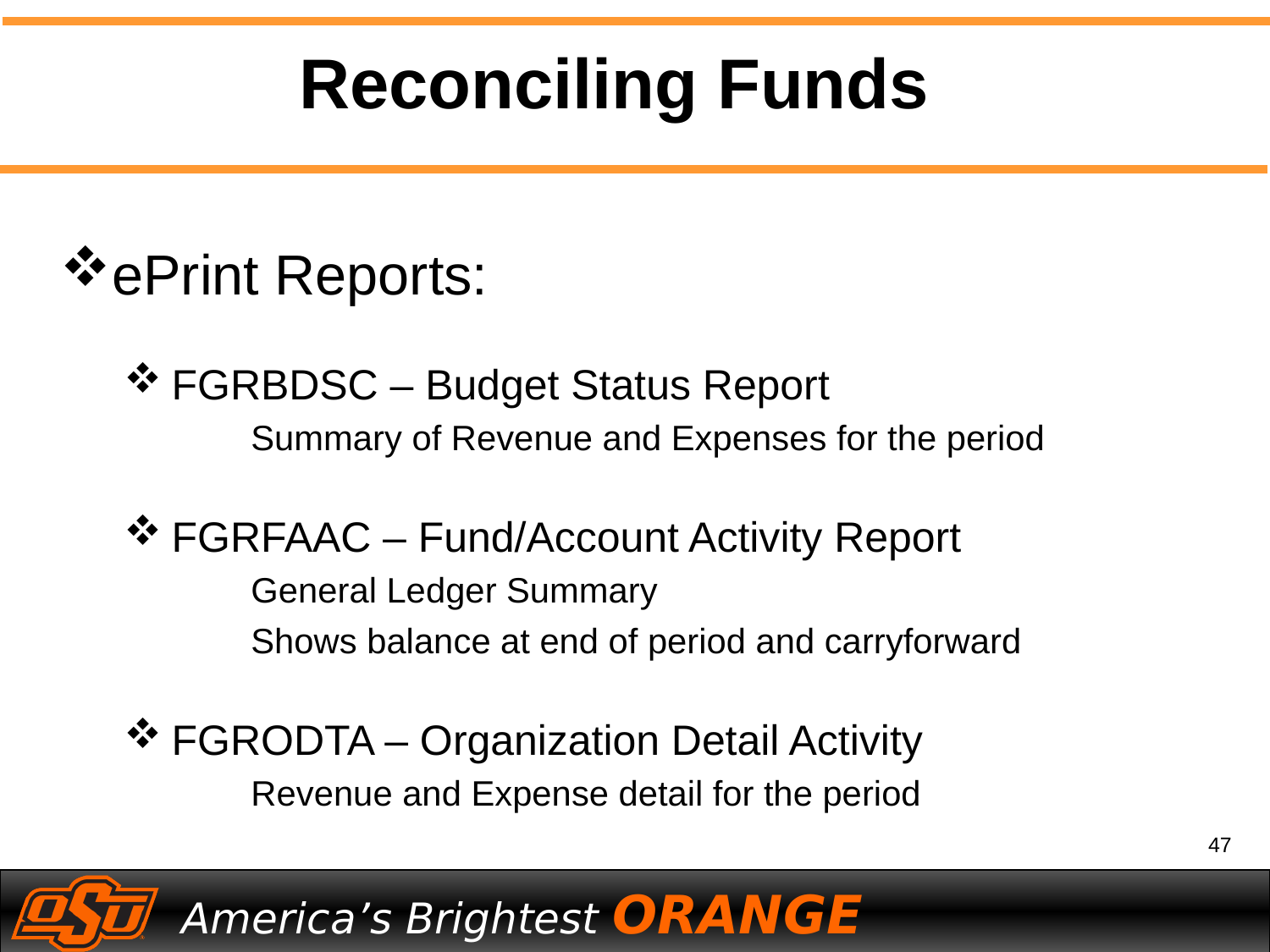

Reconciling Funds
ePrint Reports:

FGRBDSC – Budget Status Report
	Summary of Revenue and Expenses for the period

FGRFAAC – Fund/Account Activity Report
	General Ledger Summary
	Shows balance at end of period and carryforward

FGRODTA – Organization Detail Activity
	Revenue and Expense detail for the period